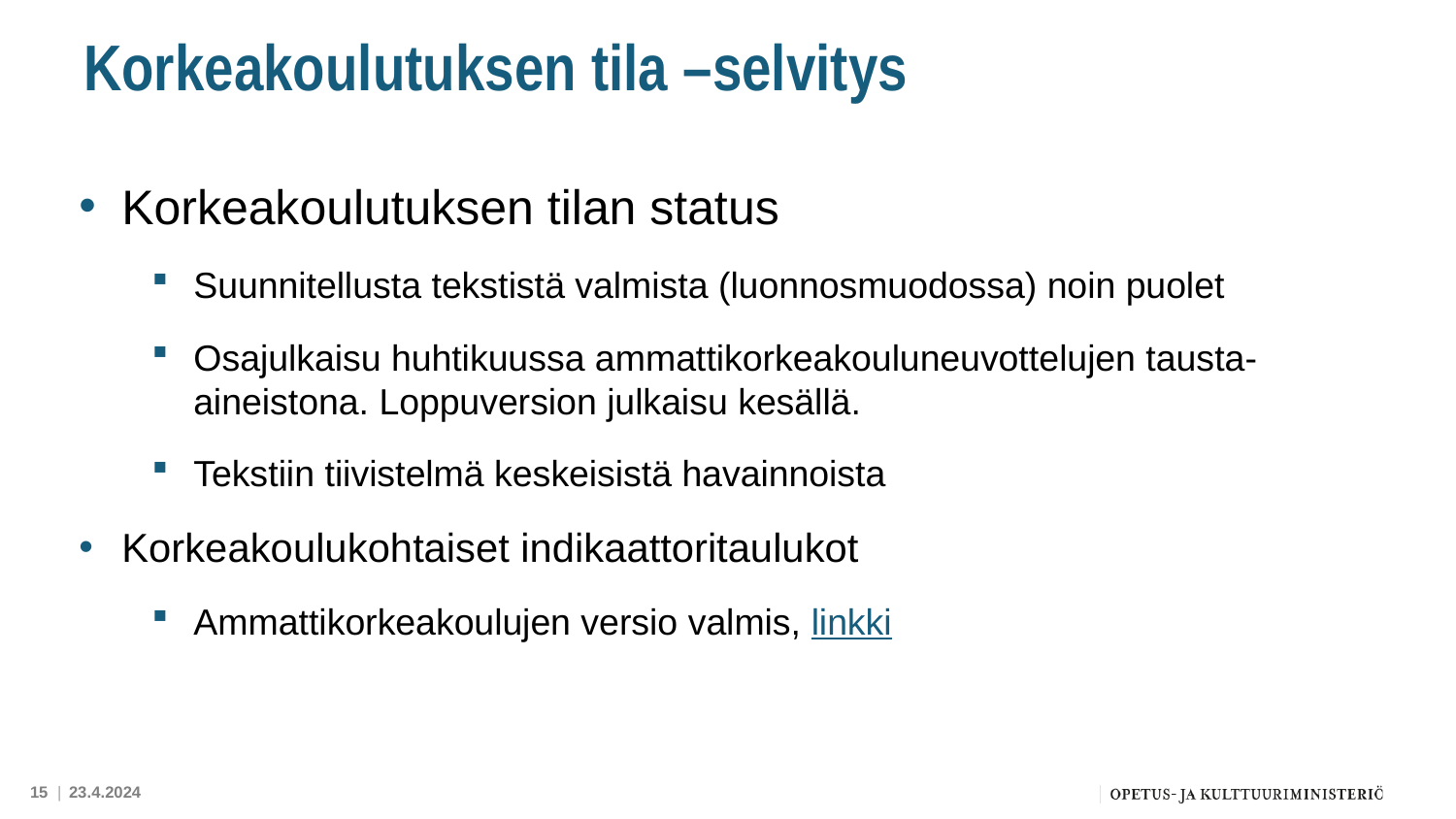

# Korkeakoulutuksen tila –selvitys
Korkeakoulutuksen tilan status
Suunnitellusta tekstistä valmista (luonnosmuodossa) noin puolet
Osajulkaisu huhtikuussa ammattikorkeakouluneuvottelujen tausta-aineistona. Loppuversion julkaisu kesällä.
Tekstiin tiivistelmä keskeisistä havainnoista
Korkeakoulukohtaiset indikaattoritaulukot
Ammattikorkeakoulujen versio valmis, linkki

15  |
23.4.2024